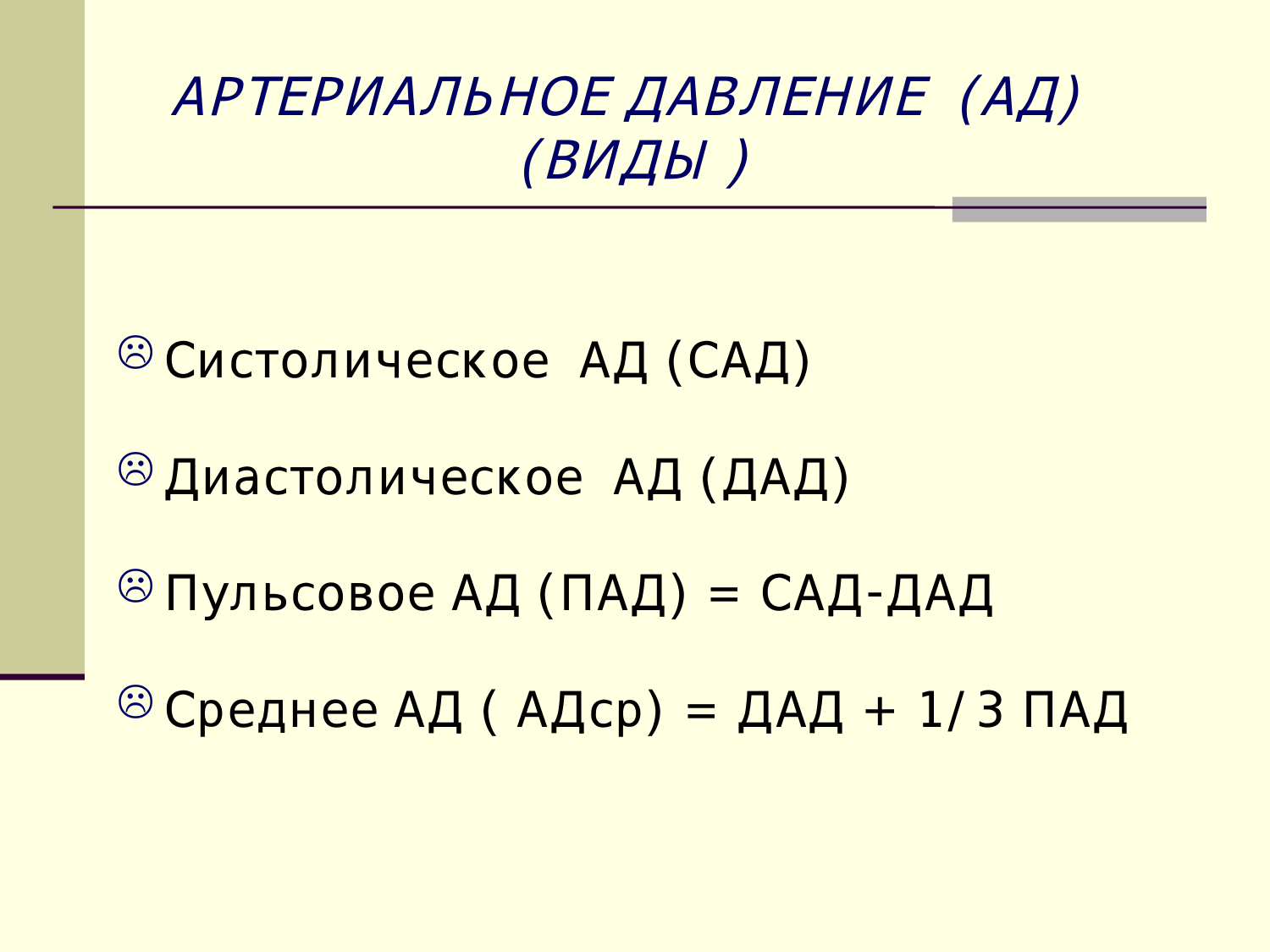

АРТЕРИАЛЬНОЕ ДАВЛЕНИЕ  (АД)
(ВИДЫ )
Систолическое  АД (САД)
Диастолическое  АД (ДАД)
Пульсовое АД (ПАД) = САД-ДАД
Среднее АД ( АДср) = ДАД + 1/3 ПАД